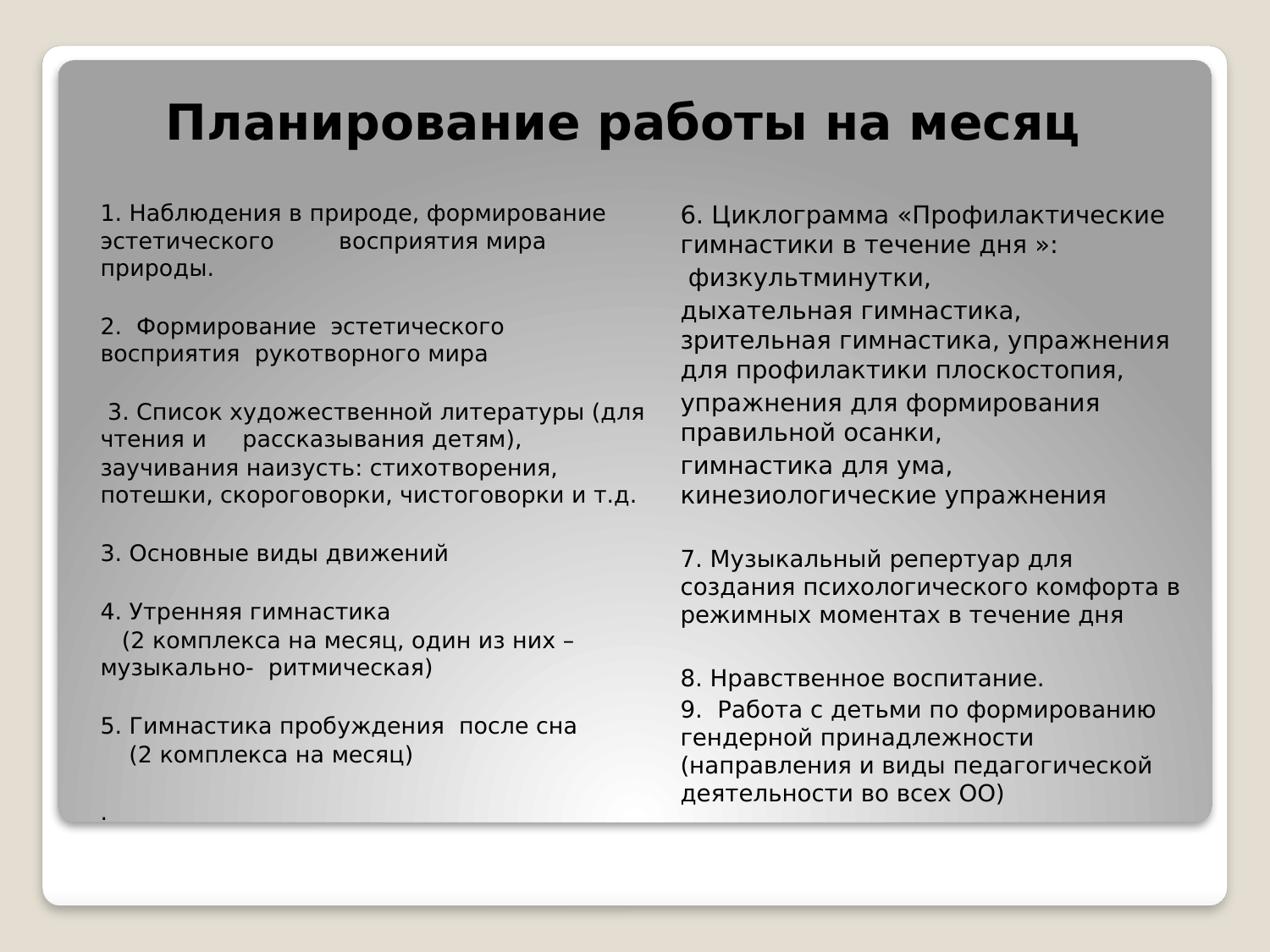

# Планирование работы на месяц

1. Наблюдения в природе, формирование эстетического         восприятия мира природы.

2.  Формирование  эстетического восприятия  рукотворного мира

 3. Список художественной литературы (для чтения и     рассказывания детям),
заучивания наизусть: стихотворения,  потешки, скороговорки, чистоговорки и т.д.

3. Основные виды движений

4. Утренняя гимнастика
   (2 комплекса на месяц, один из них – музыкально-  ритмическая)

5. Гимнастика пробуждения  после сна
    (2 комплекса на месяц)

.

6. Циклограмма «Профилактические гимнастики в течение дня »:
 физкультминутки,
дыхательная гимнастика,  зрительная гимнастика, упражнения для профилактики плоскостопия,
упражнения для формирования правильной осанки,
гимнастика для ума, кинезиологические упражнения

7. Музыкальный репертуар для создания психологического комфорта в режимных моментах в течение дня

8. Нравственное воспитание.
9.  Работа с детьми по формированию гендерной принадлежности (направления и виды педагогической деятельности во всех ОО)